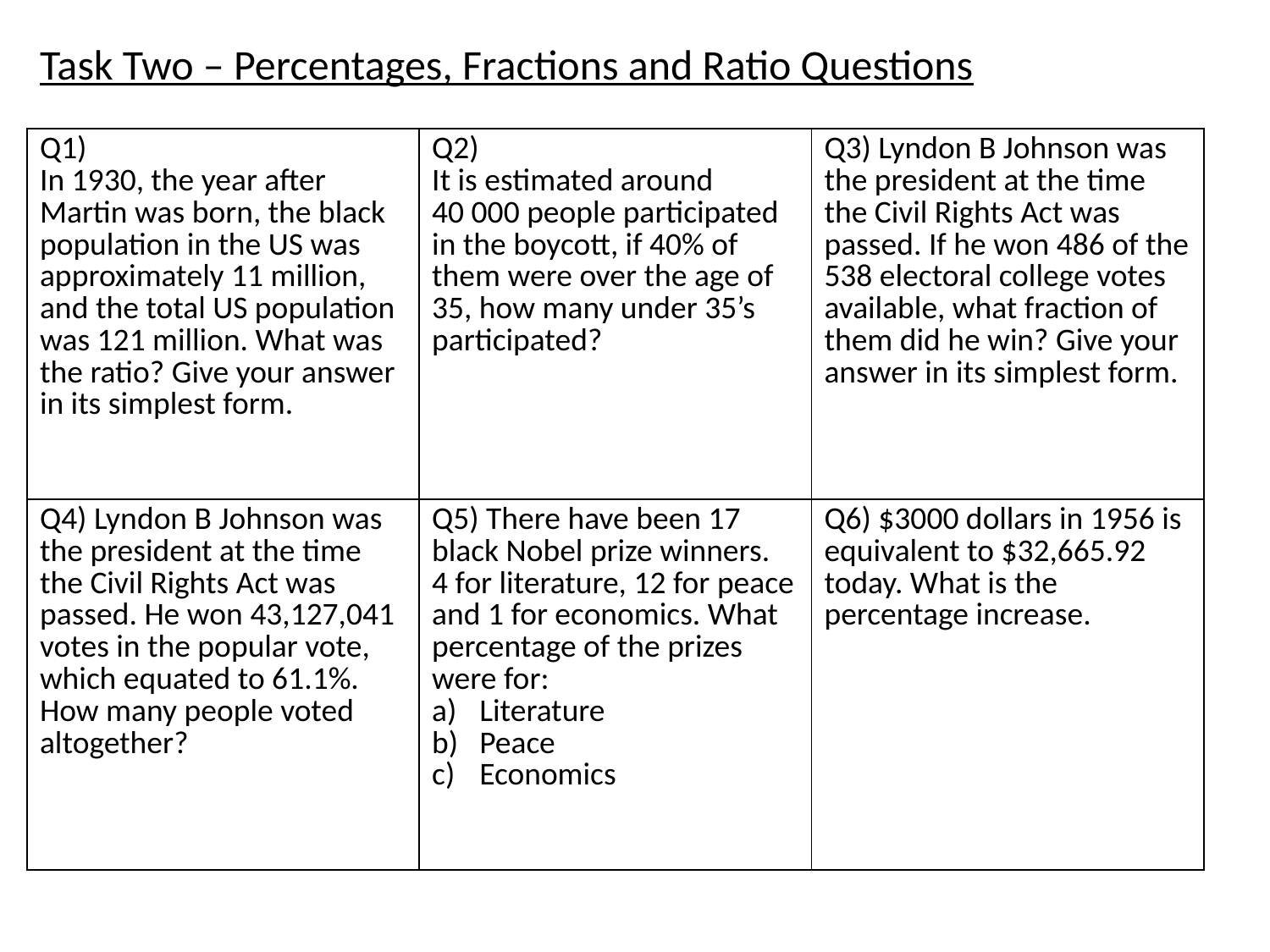

# Task Two – Percentages, Fractions and Ratio Questions
| Q1) In 1930, the year after Martin was born, the black population in the US was approximately 11 million, and the total US population was 121 million. What was the ratio? Give your answer in its simplest form. | Q2) It is estimated around 40 000 people participated in the boycott, if 40% of them were over the age of 35, how many under 35’s participated? | Q3) Lyndon B Johnson was the president at the time the Civil Rights Act was passed. If he won 486 of the 538 electoral college votes available, what fraction of them did he win? Give your answer in its simplest form. |
| --- | --- | --- |
| Q4) Lyndon B Johnson was the president at the time the Civil Rights Act was passed. He won 43,127,041 votes in the popular vote, which equated to 61.1%. How many people voted altogether? | Q5) There have been 17 black Nobel prize winners. 4 for literature, 12 for peace and 1 for economics. What percentage of the prizes were for: Literature Peace Economics | Q6) $3000 dollars in 1956 is equivalent to $32,665.92 today. What is the percentage increase. |